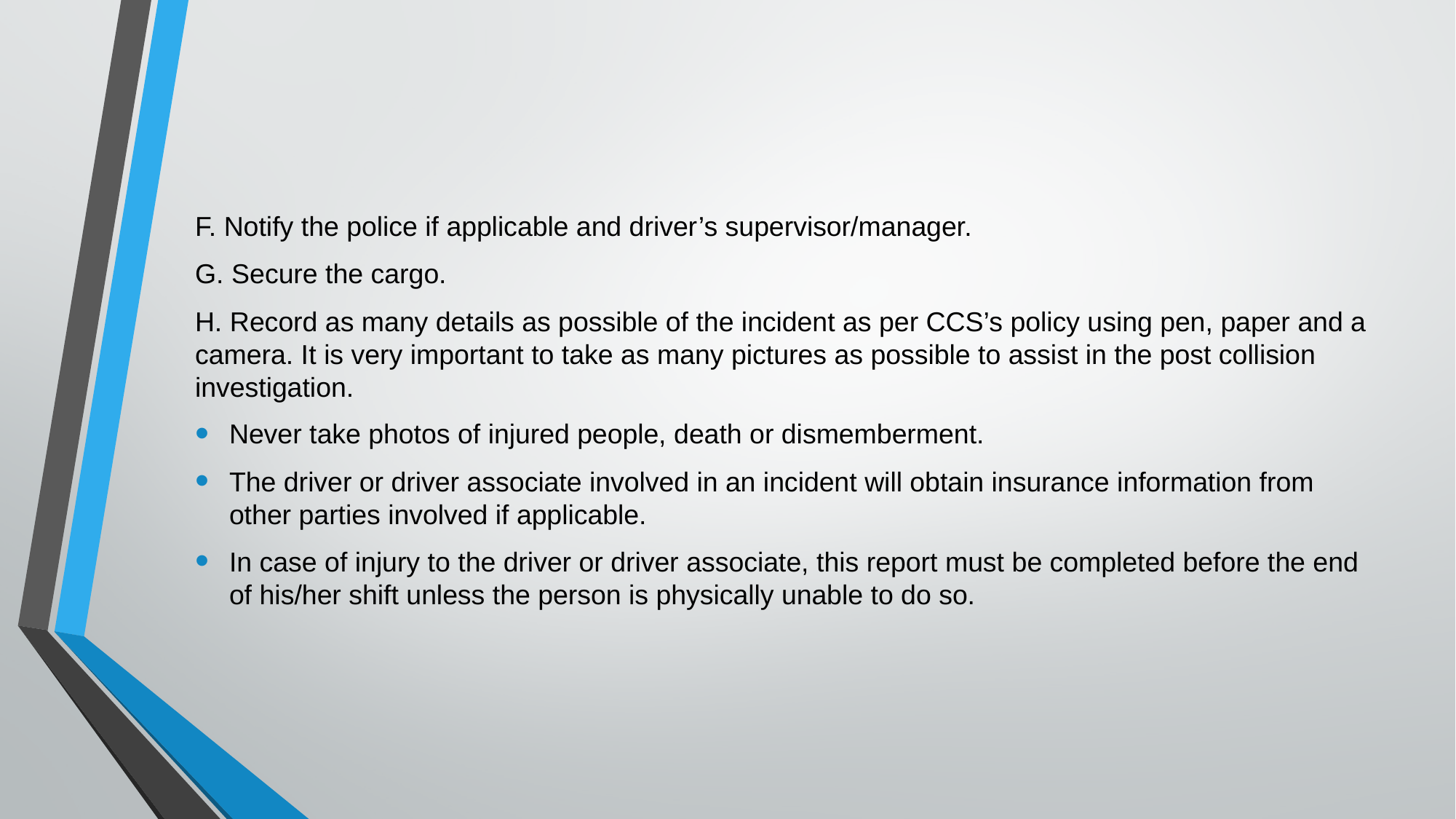

F. Notify the police if applicable and driver’s supervisor/manager.
G. Secure the cargo.
H. Record as many details as possible of the incident as per CCS’s policy using pen, paper and a camera. It is very important to take as many pictures as possible to assist in the post collision investigation.
Never take photos of injured people, death or dismemberment.
The driver or driver associate involved in an incident will obtain insurance information from other parties involved if applicable.
In case of injury to the driver or driver associate, this report must be completed before the end of his/her shift unless the person is physically unable to do so.